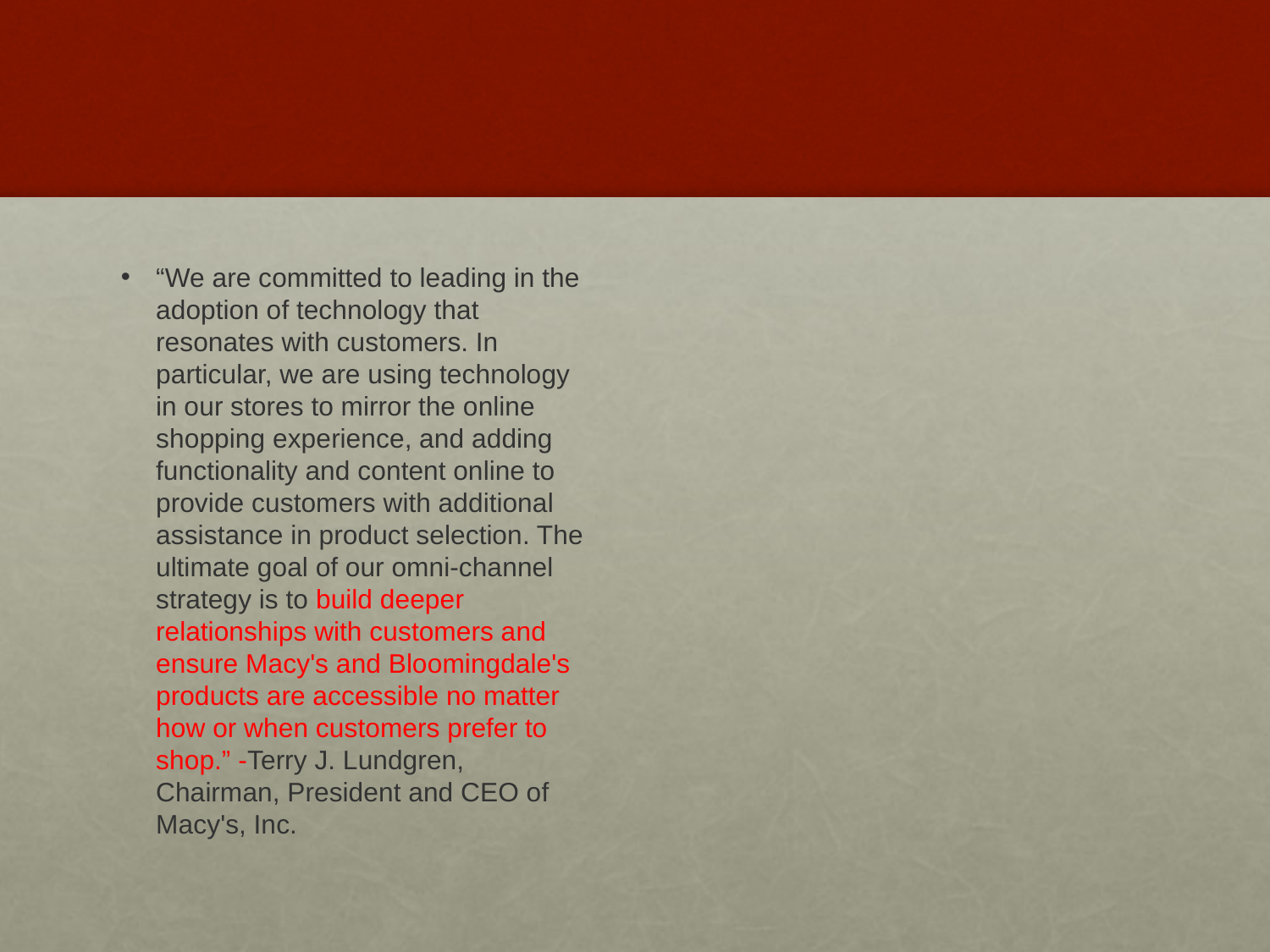

#
“We are committed to leading in the adoption of technology that resonates with customers. In particular, we are using technology in our stores to mirror the online shopping experience, and adding functionality and content online to provide customers with additional assistance in product selection. The ultimate goal of our omni-channel strategy is to build deeper relationships with customers and ensure Macy's and Bloomingdale's products are accessible no matter how or when customers prefer to shop.” -Terry J. Lundgren, Chairman, President and CEO of Macy's, Inc.